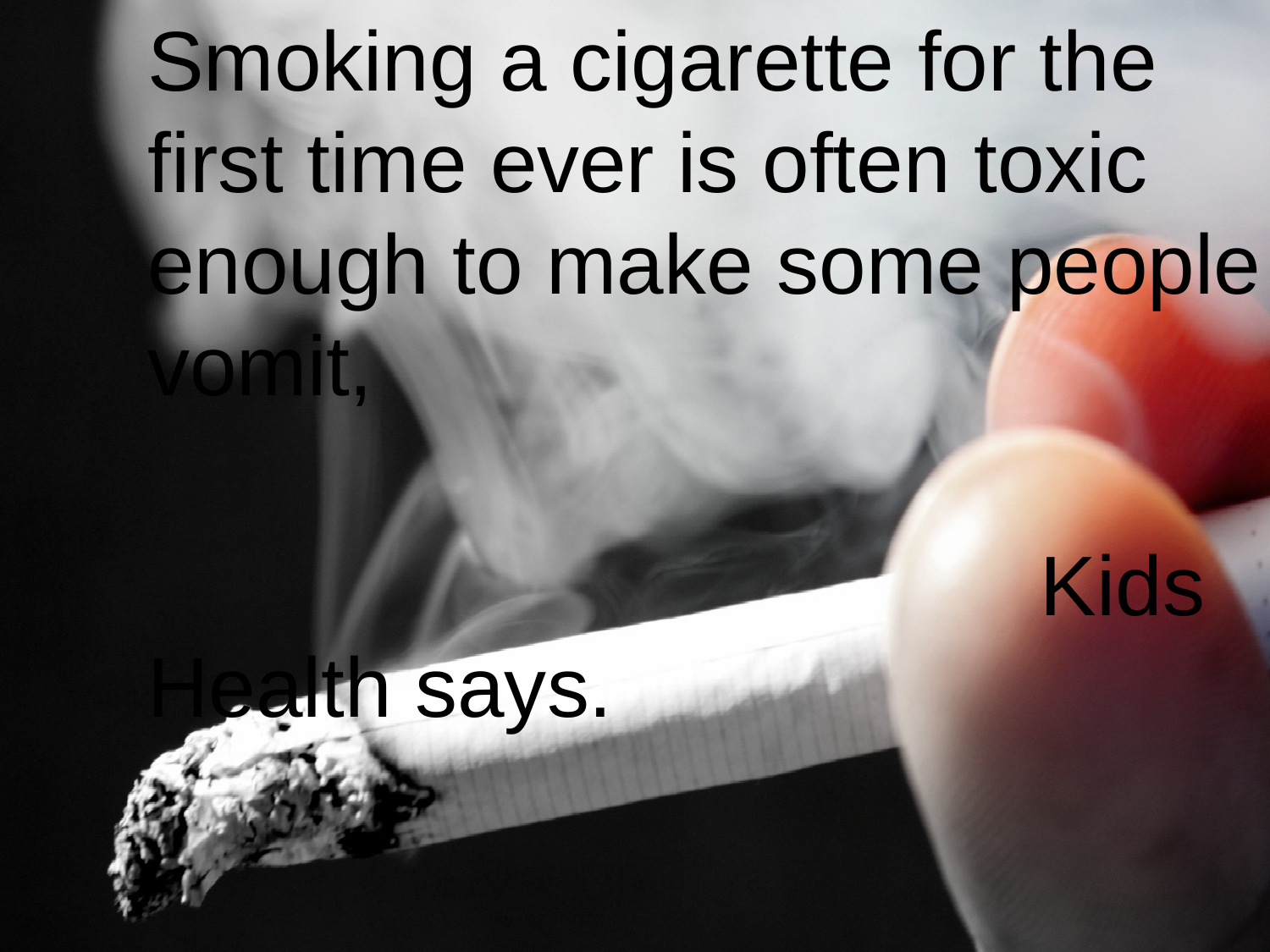

Smoking a cigarette for the first time ever is often toxic enough to make some people vomit,
                                      Kids Health says.